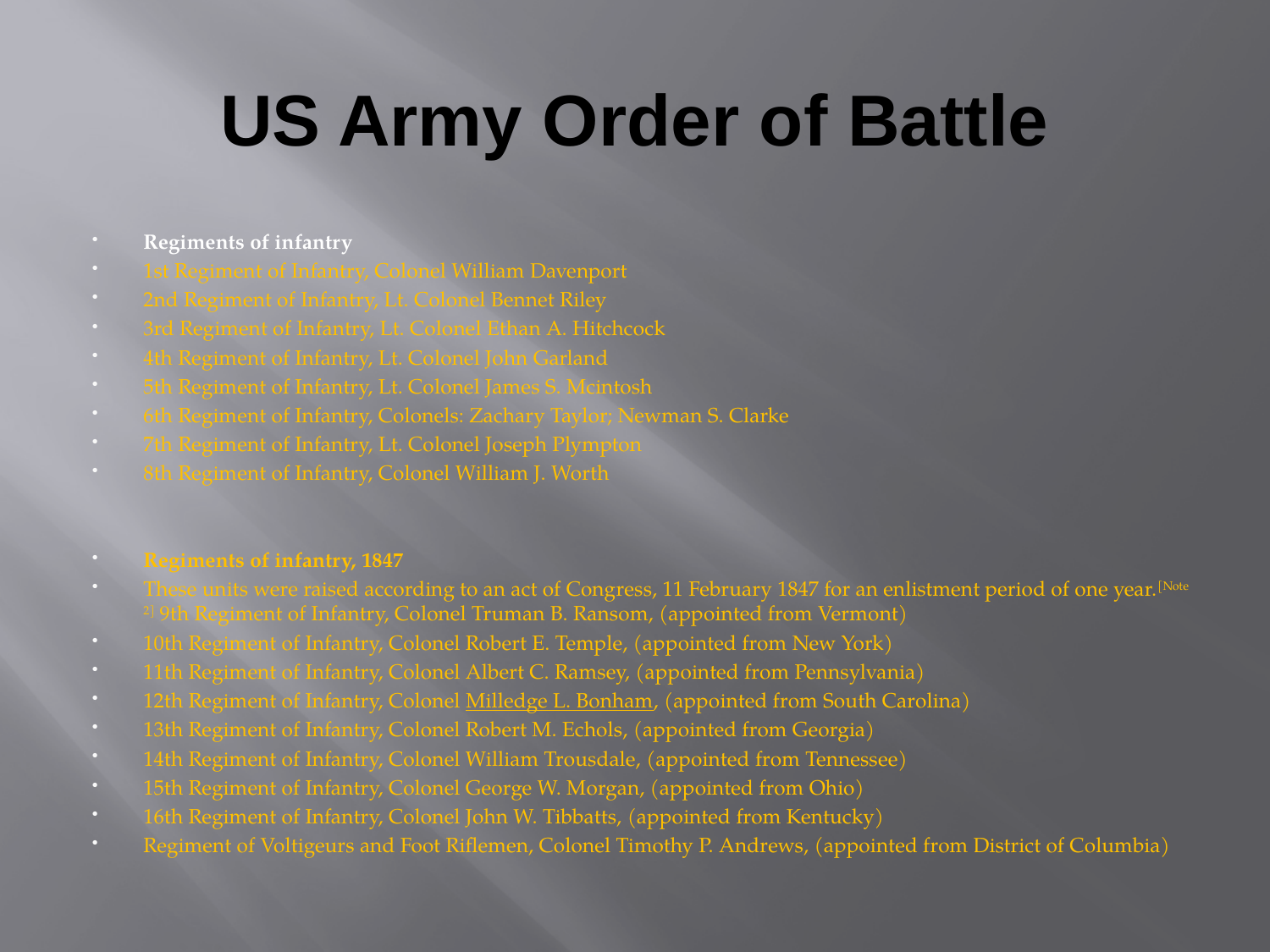

# US Army Order of Battle
Regiments of infantry
1st Regiment of Infantry, Colonel William Davenport
2nd Regiment of Infantry, Lt. Colonel Bennet Riley
3rd Regiment of Infantry, Lt. Colonel Ethan A. Hitchcock
4th Regiment of Infantry, Lt. Colonel John Garland
5th Regiment of Infantry, Lt. Colonel James S. Mcintosh
6th Regiment of Infantry, Colonels: Zachary Taylor; Newman S. Clarke
7th Regiment of Infantry, Lt. Colonel Joseph Plympton
8th Regiment of Infantry, Colonel William J. Worth

Regiments of infantry, 1847
These units were raised according to an act of Congress, 11 February 1847 for an enlistment period of one year.[Note 2] 9th Regiment of Infantry, Colonel Truman B. Ransom, (appointed from Vermont)
10th Regiment of Infantry, Colonel Robert E. Temple, (appointed from New York)
11th Regiment of Infantry, Colonel Albert C. Ramsey, (appointed from Pennsylvania)
12th Regiment of Infantry, Colonel Milledge L. Bonham, (appointed from South Carolina)
13th Regiment of Infantry, Colonel Robert M. Echols, (appointed from Georgia)
14th Regiment of Infantry, Colonel William Trousdale, (appointed from Tennessee)
15th Regiment of Infantry, Colonel George W. Morgan, (appointed from Ohio)
16th Regiment of Infantry, Colonel John W. Tibbatts, (appointed from Kentucky)
Regiment of Voltigeurs and Foot Riflemen, Colonel Timothy P. Andrews, (appointed from District of Columbia)